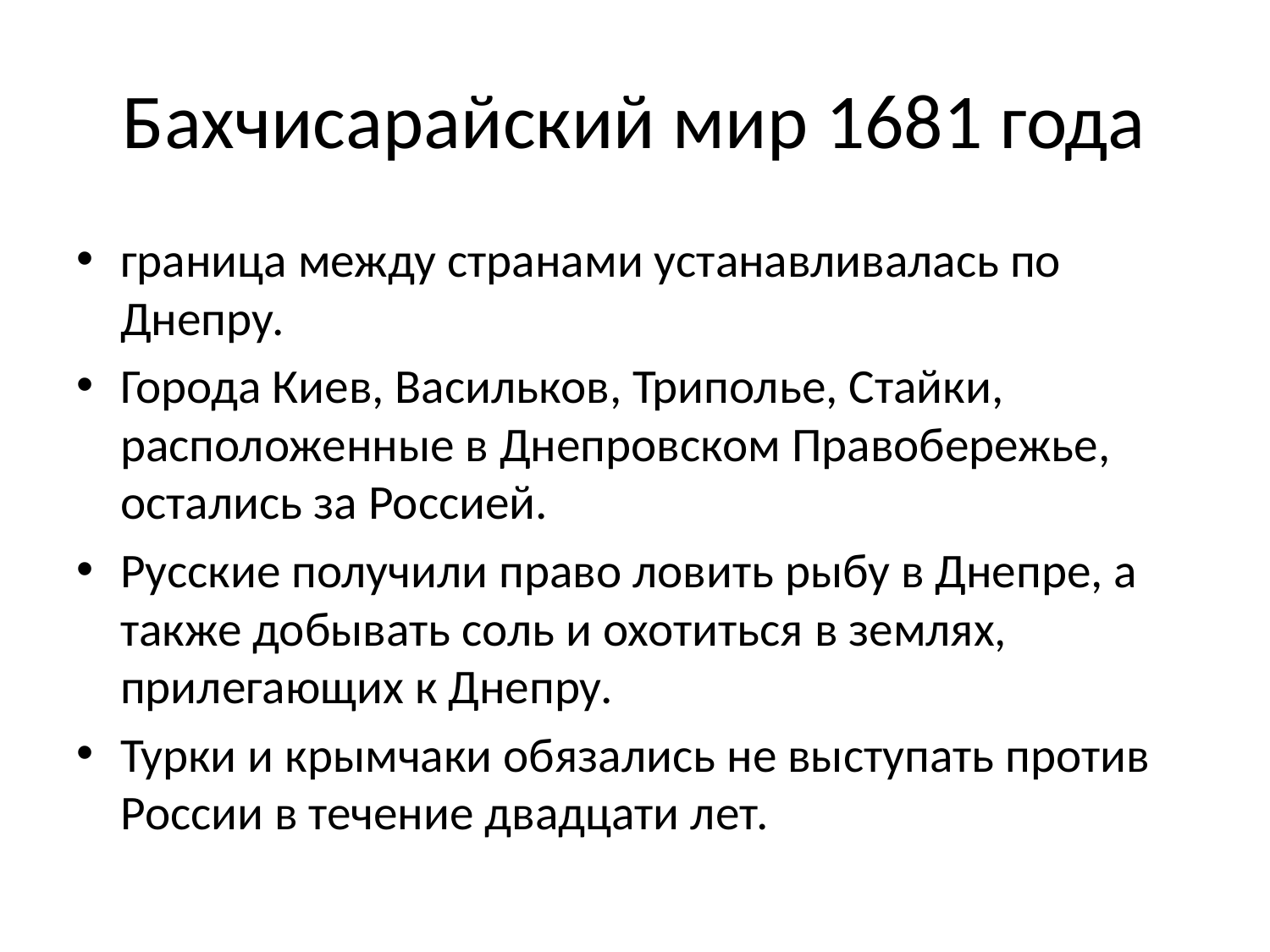

# Бахчисарайский мир 1681 года
граница между странами устанавливалась по Днепру.
Города Киев, Васильков, Триполье, Стайки, расположенные в Днепровском Правобережье, остались за Россией.
Русские получили право ловить рыбу в Днепре, а также добывать соль и охотиться в землях, прилегающих к Днепру.
Турки и крымчаки обязались не выступать против России в течение двадцати лет.